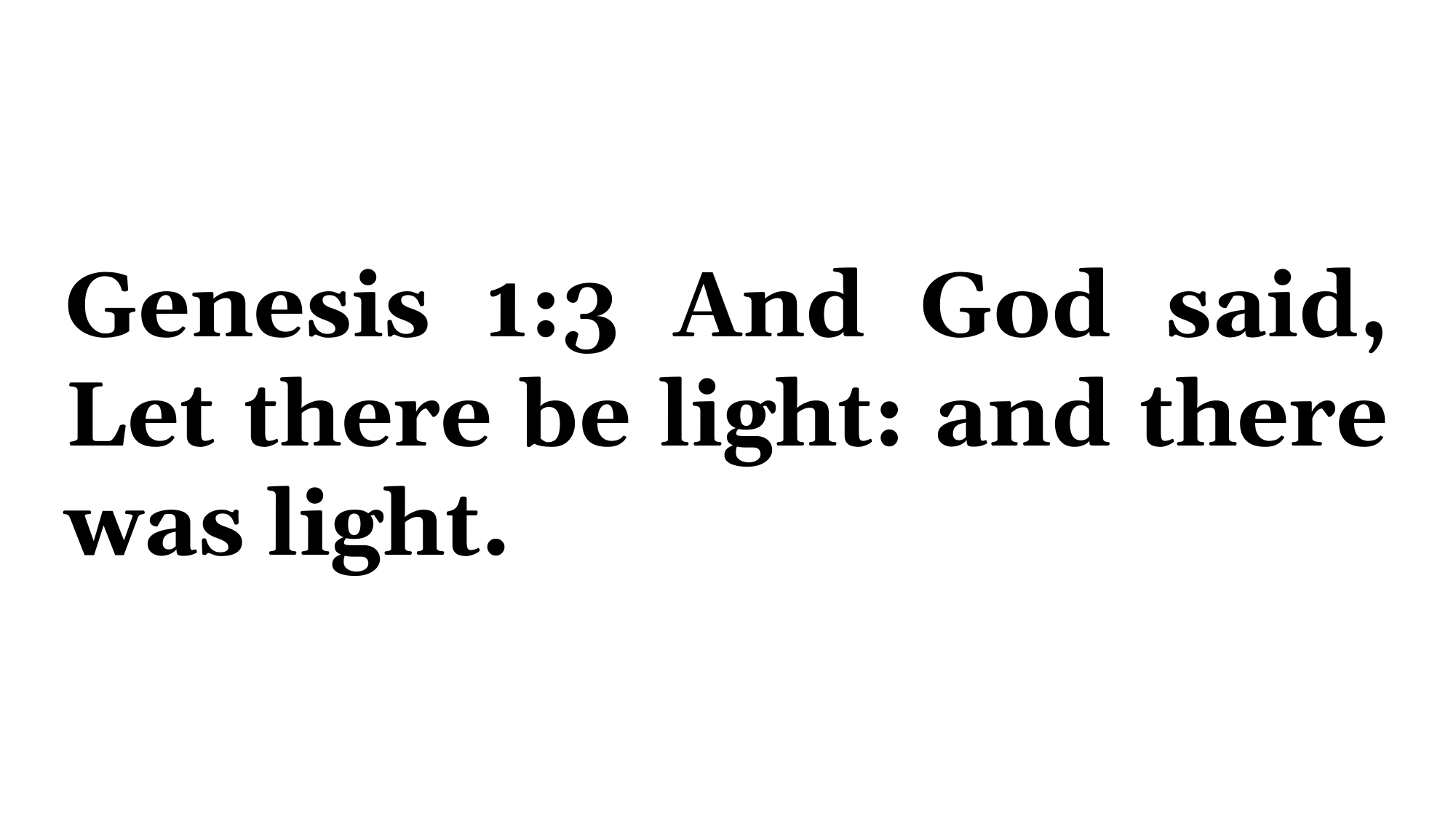

Genesis 1:3 And God said, Let there be light: and there was light.